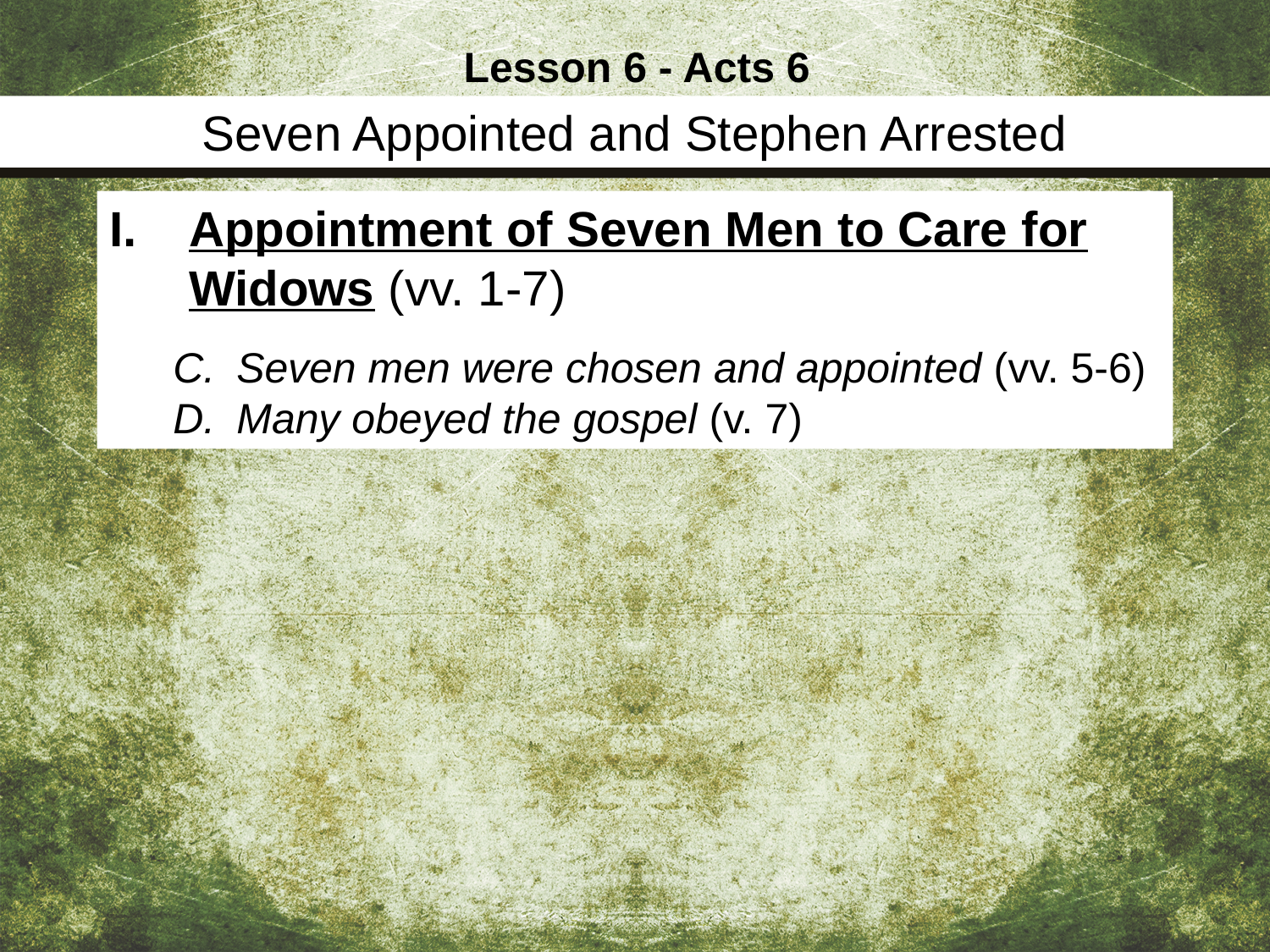

Lesson 6 - Acts 6
Seven Appointed and Stephen Arrested

Appointment of Seven Men to Care for Widows (vv. 1-7)

Seven men were chosen and appointed (vv. 5-6)
Many obeyed the gospel (v. 7)